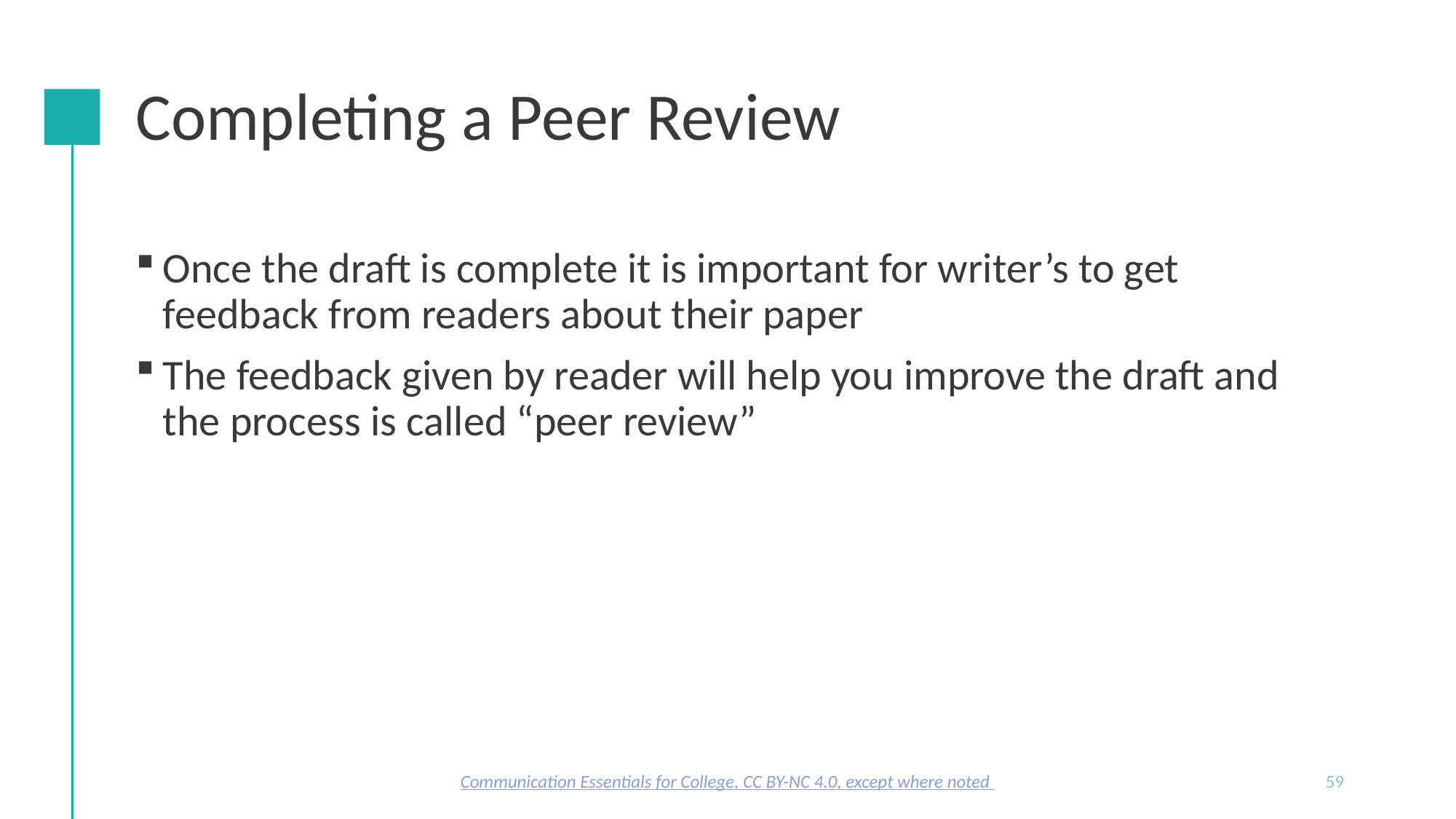

# Completing a Peer Review
Once the draft is complete it is important for writer’s to get feedback from readers about their paper
The feedback given by reader will help you improve the draft and the process is called “peer review”

Communication Essentials for College, CC BY-NC 4.0, except where noted
59